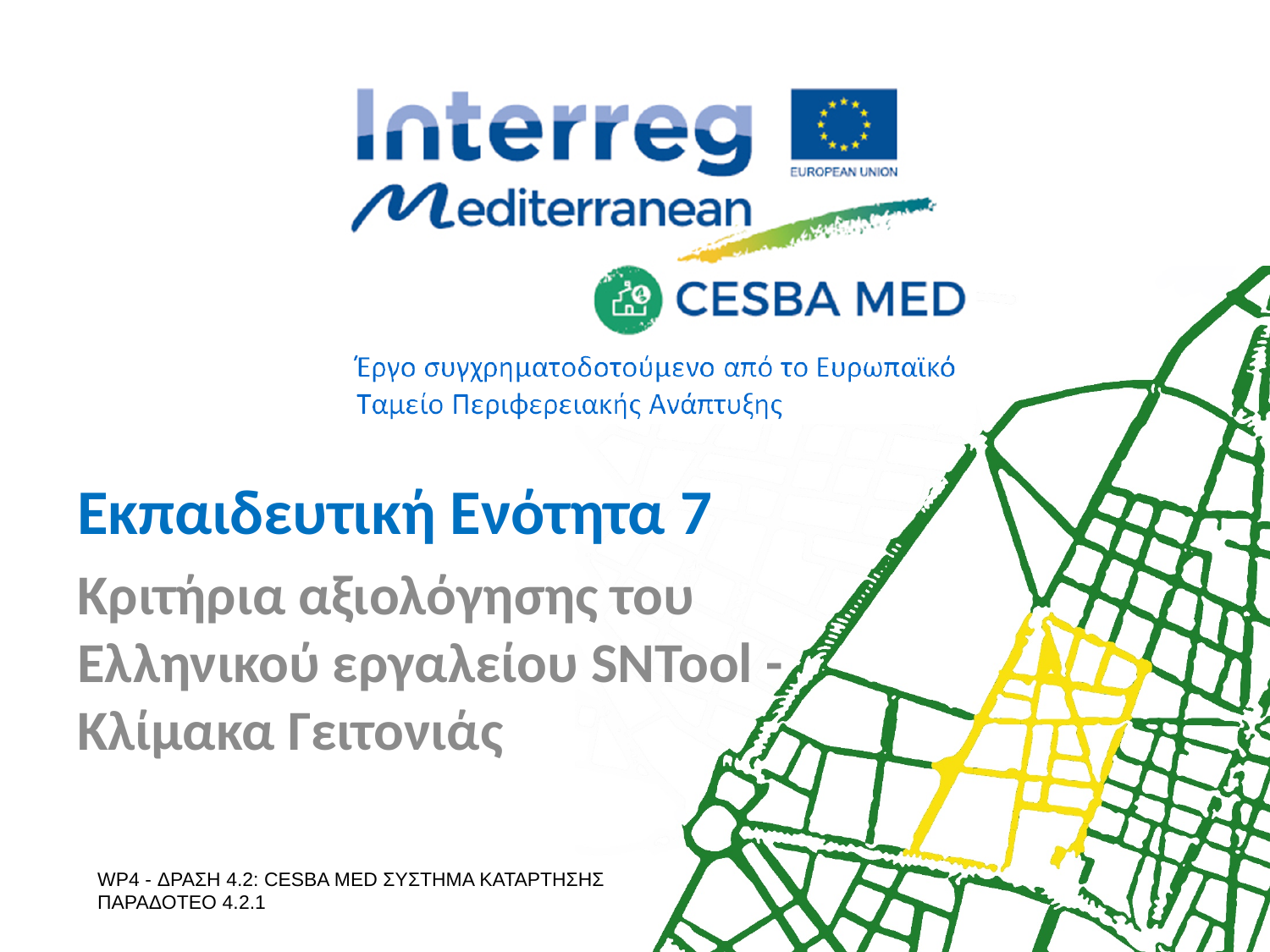

Εκπαιδευτική Ενότητα 7
Κριτήρια αξιολόγησης του Ελληνικού εργαλείου SΝTool - Κλίμακα Γειτονιάς